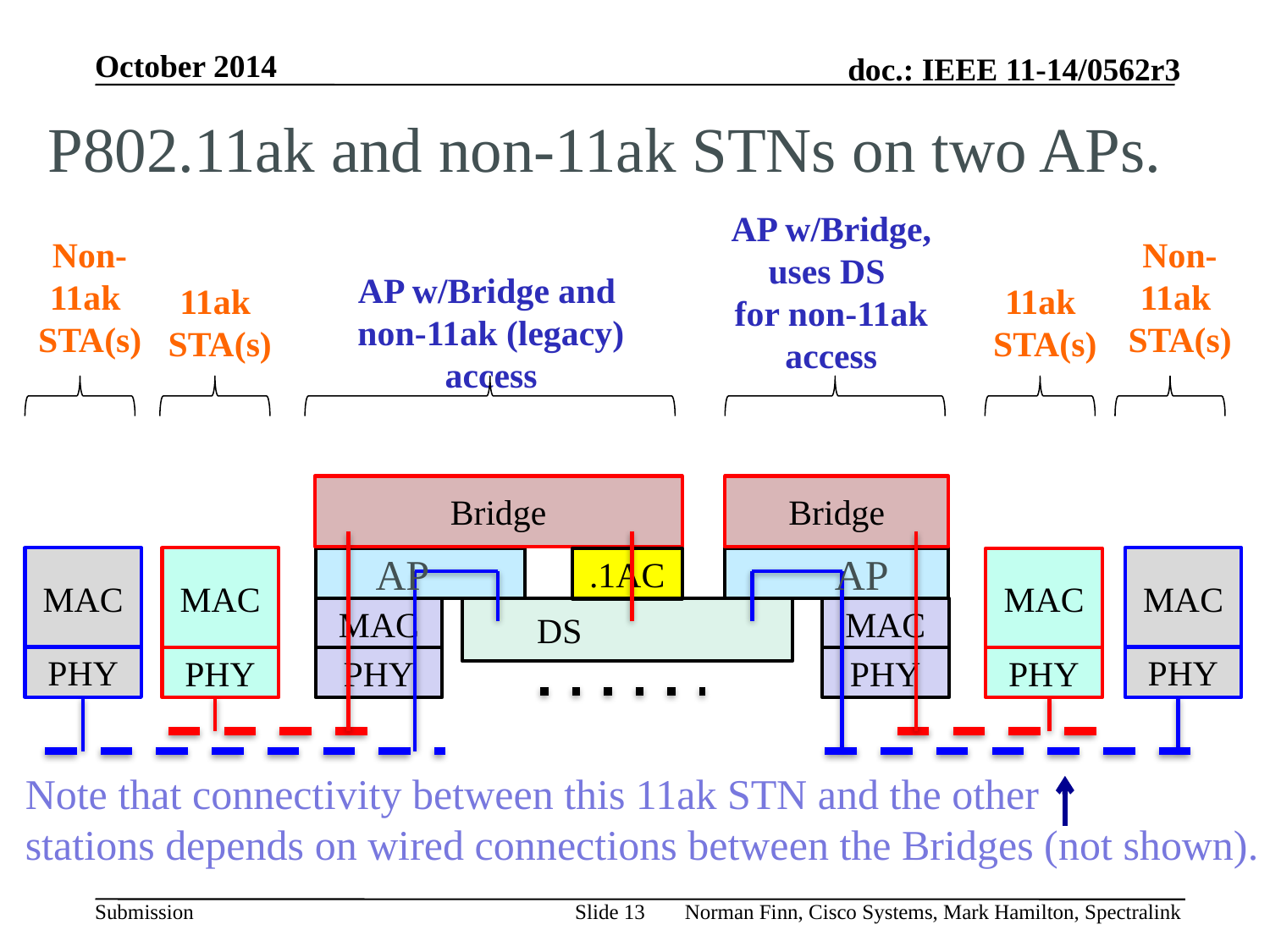

# P802.11ak and non-11ak STNs on two APs.
AP w/Bridge,
uses DS
for non-11ak access

Non-
11ak
STA(s)
Non-
11ak
STA(s)
11ak
STA(s)
AP w/Bridge and
non-11ak (legacy) access

11ak
STA(s)

Bridge
Bridge
AP
AP
MAC
MAC
MAC
PHY

MAC
.1AC
MAC
       DS
MAC
PHY
PHY
PHY
PHY
PHY
Note that connectivity between this 11ak STN and the other
stations depends on wired connections between the Bridges (not shown).